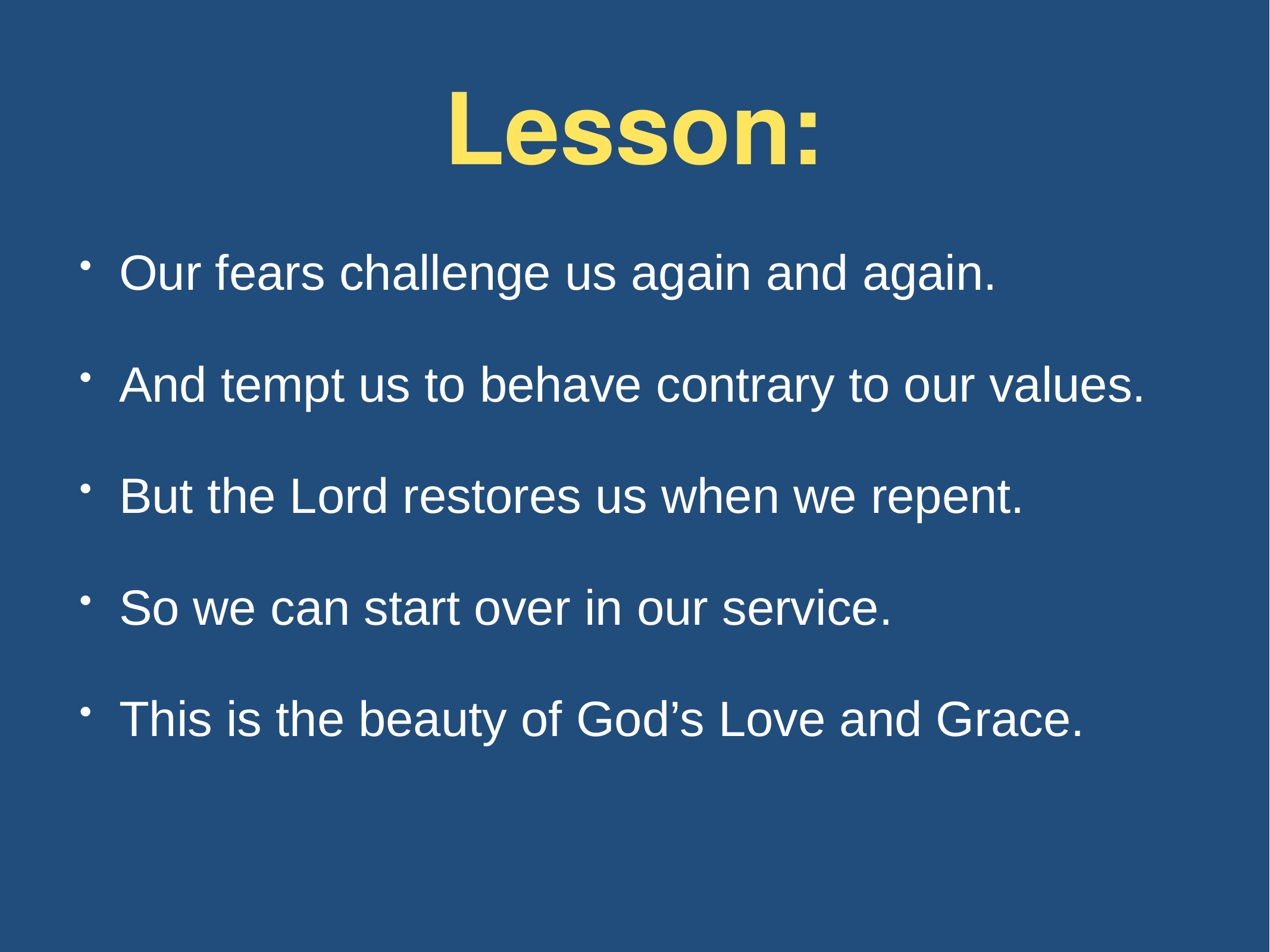

# Lesson:
Our fears challenge us again and again.
And tempt us to behave contrary to our values.
But the Lord restores us when we repent.
So we can start over in our service.
This is the beauty of God’s Love and Grace.